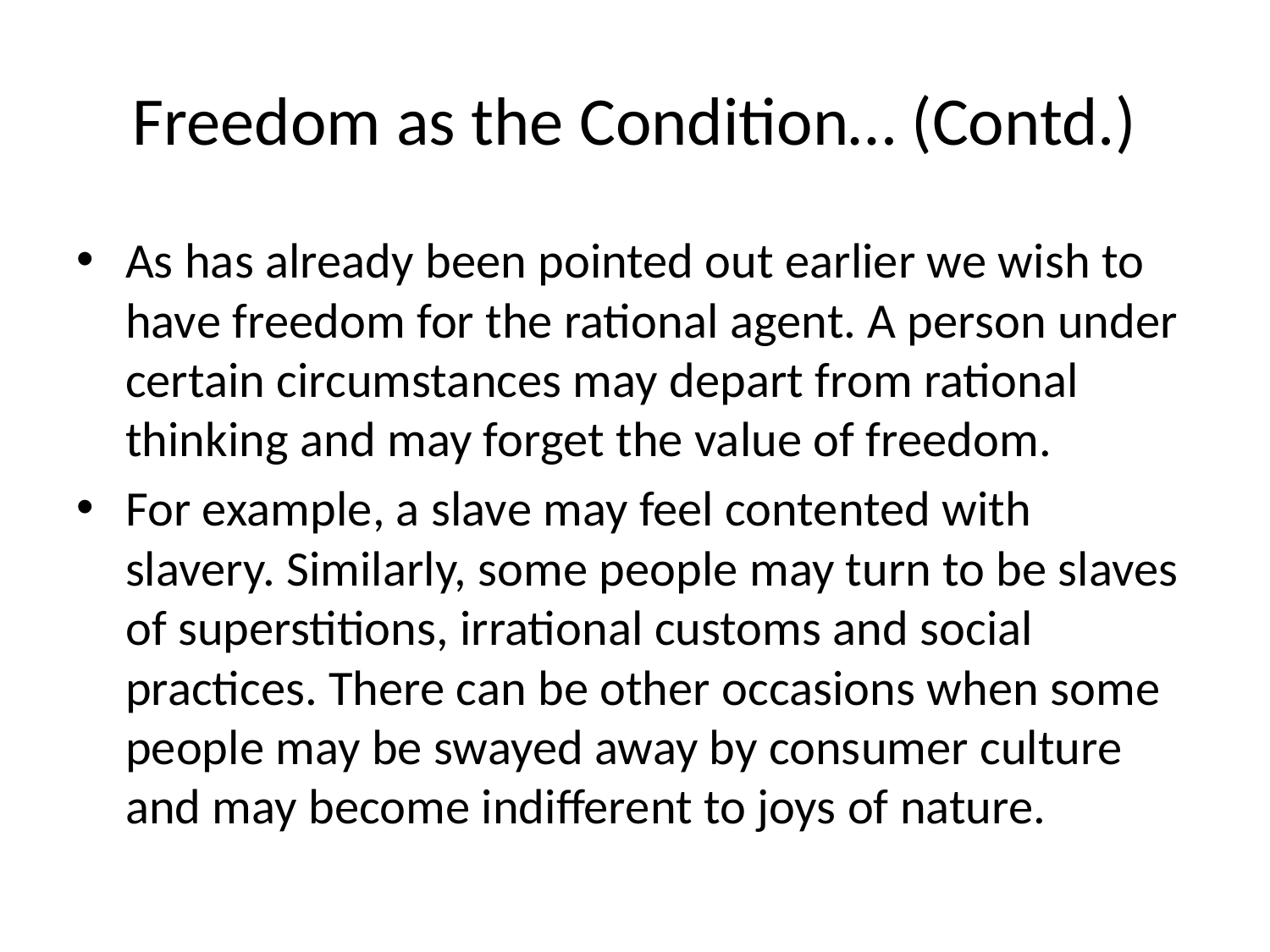

# Freedom as the Condition… (Contd.)
As has already been pointed out earlier we wish to have freedom for the rational agent. A person under certain circumstances may depart from rational thinking and may forget the value of freedom.
For example, a slave may feel contented with slavery. Similarly, some people may turn to be slaves of superstitions, irrational customs and social practices. There can be other occasions when some people may be swayed away by consumer culture and may become indifferent to joys of nature.